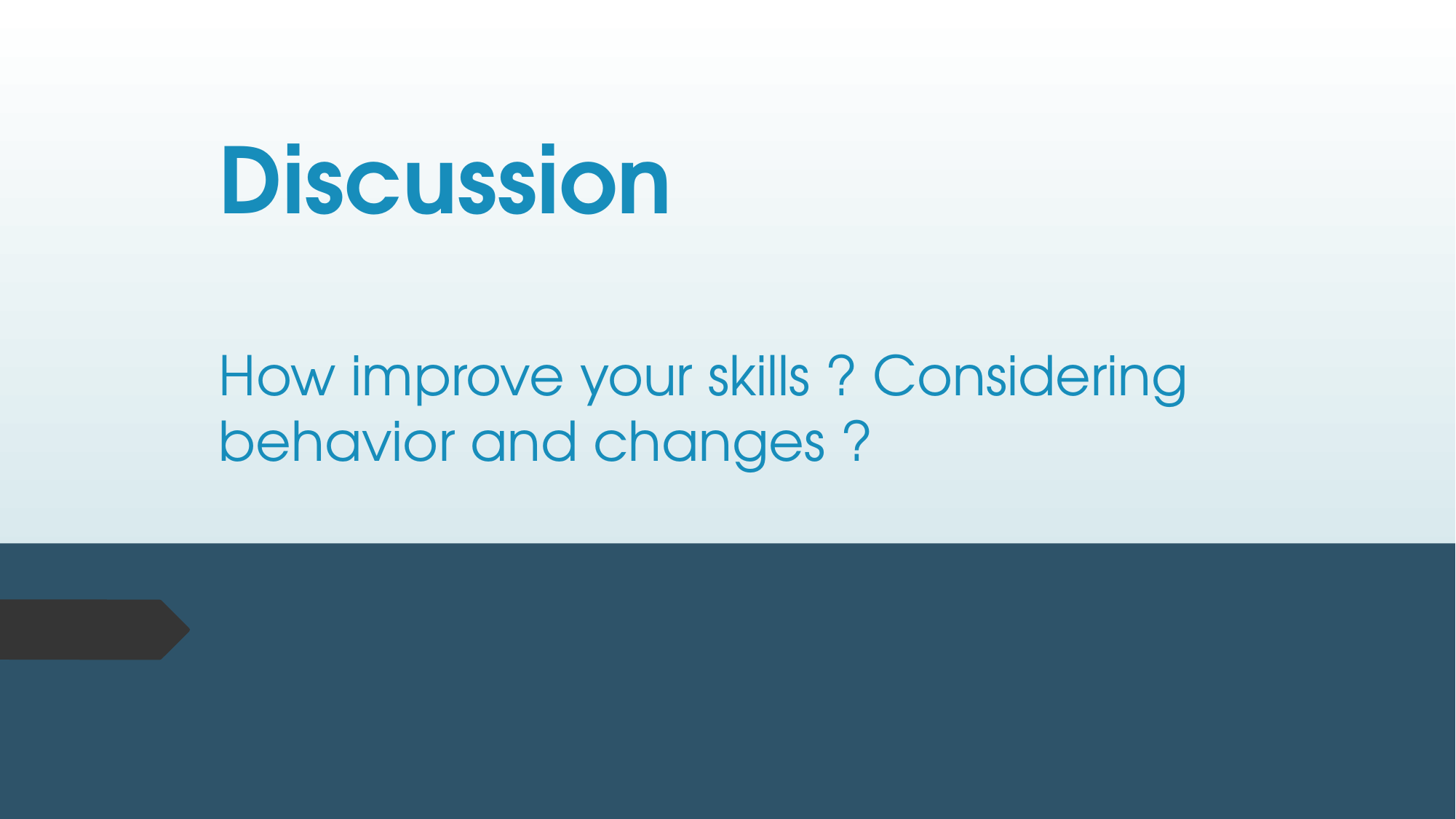

# Discussion How improve your skills ? Considering behavior and changes ?